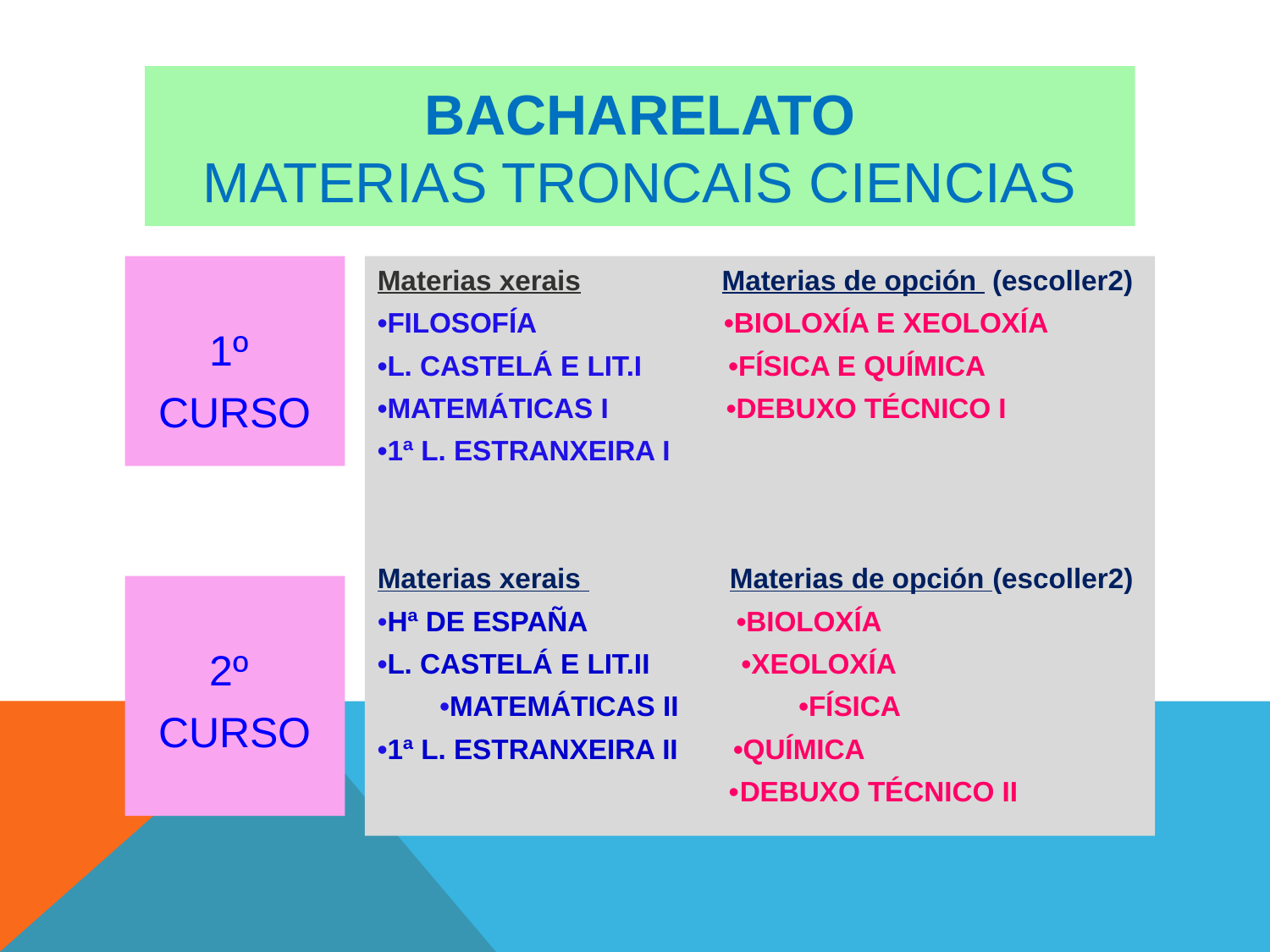

BACHARELATO
MATERIAS TRONCAIS CIENCIAS

1º
CURSO
Materias xerais                  Materias de opción  (escoller2)
•FILOSOFÍA                        •BIOLOXÍA E XEOLOXÍA
•L. CASTELÁ E LIT.I           •FÍSICA E QUÍMICA
•MATEMÁTICAS I               •DEBUXO TÉCNICO I
•1ª L. ESTRANXEIRA I

Materias xerais                   Materias de opción (escoller2)
•Hª DE ESPAÑA 		      •BIOLOXÍA
•L. CASTELÁ E LIT.II 	        •XEOLOXÍA
	•MATEMÁTICAS II		      •FÍSICA
•1ª L. ESTRANXEIRA II       •QUÍMICA
                                             •DEBUXO TÉCNICO II

2º
CURSO